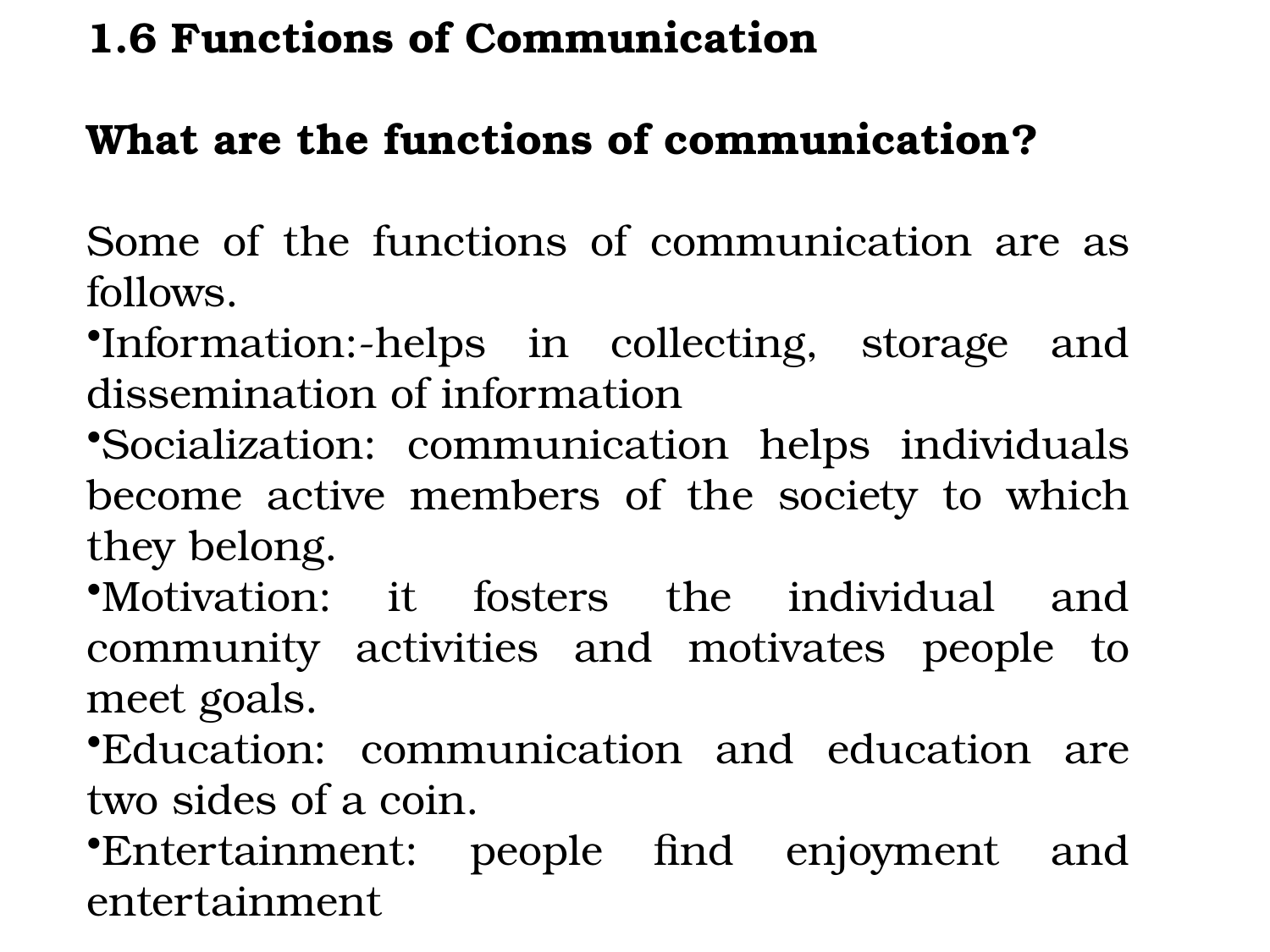

1.6 Functions of Communication

What are the functions of communication?

Some of the functions of communication are as follows.
Information:-helps in collecting, storage and dissemination of information
Socialization: communication helps individuals become active members of the society to which they belong.
Motivation: it fosters the individual and community activities and motivates people to meet goals.
Education: communication and education are two sides of a coin.
Entertainment: people find enjoyment and entertainment